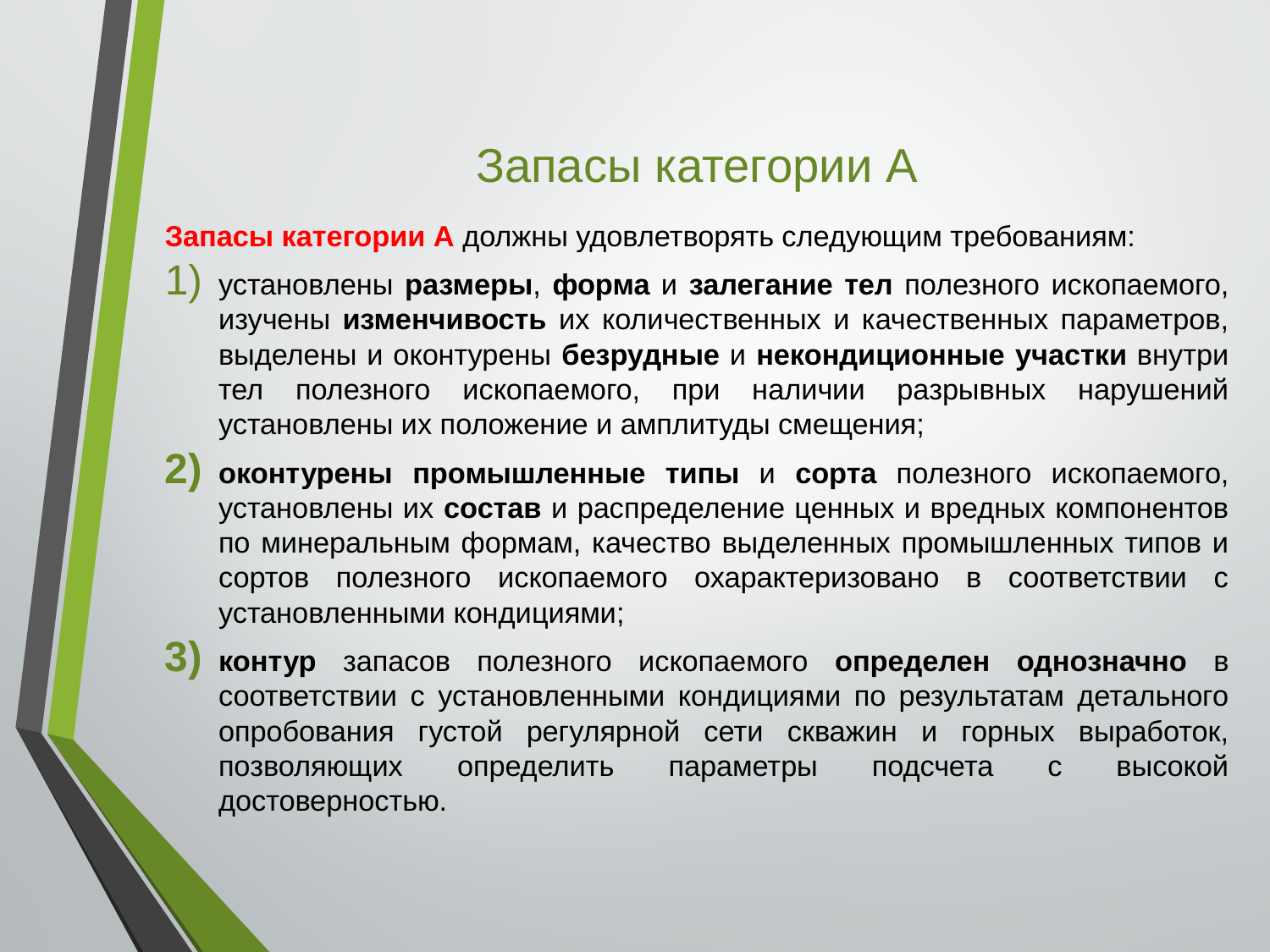

# Запасы категории А
Запасы категории А должны удовлетворять следующим требованиям:
установлены размеры, форма и залегание тел полезного ископаемого, изучены изменчивость их количественных и качественных параметров, выделены и оконтурены безрудные и некондиционные участки внутри тел полезного ископаемого, при наличии разрывных нарушений установлены их положение и амплитуды смещения;
оконтурены промышленные типы и сорта полезного ископаемого, установлены их состав и распределение ценных и вредных компонентов по минеральным формам, качество выделенных промышленных типов и сортов полезного ископаемого охарактеризовано в соответствии с установленными кондициями;
контур запасов полезного ископаемого определен однозначно в соответствии с установленными кондициями по результатам детального опробования густой регулярной сети скважин и горных выработок, позволяющих определить параметры подсчета с высокой достоверностью.